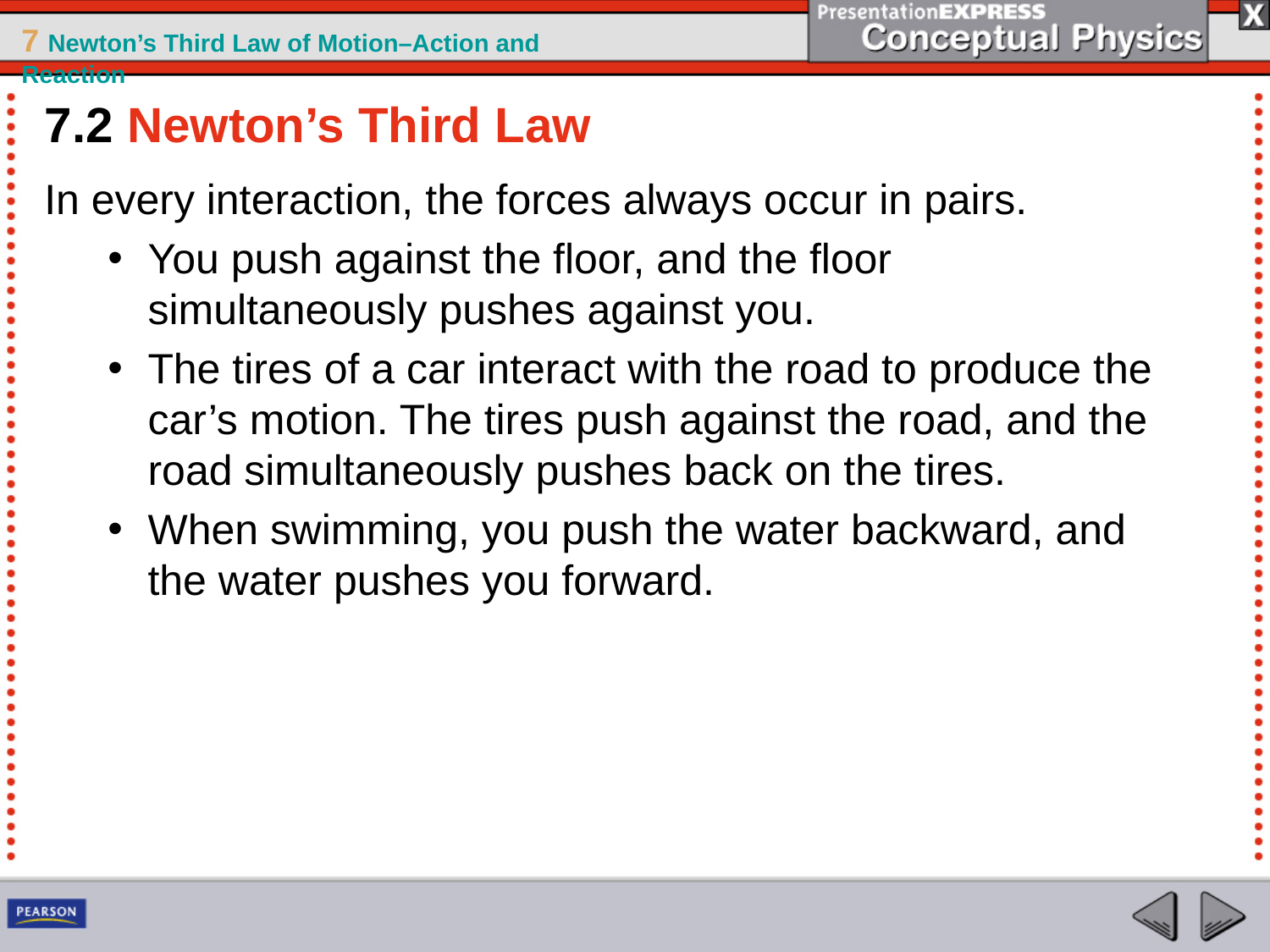

7.2 Newton’s Third Law
In every interaction, the forces always occur in pairs.
You push against the floor, and the floor simultaneously pushes against you.
The tires of a car interact with the road to produce the car’s motion. The tires push against the road, and the road simultaneously pushes back on the tires.
When swimming, you push the water backward, and the water pushes you forward.